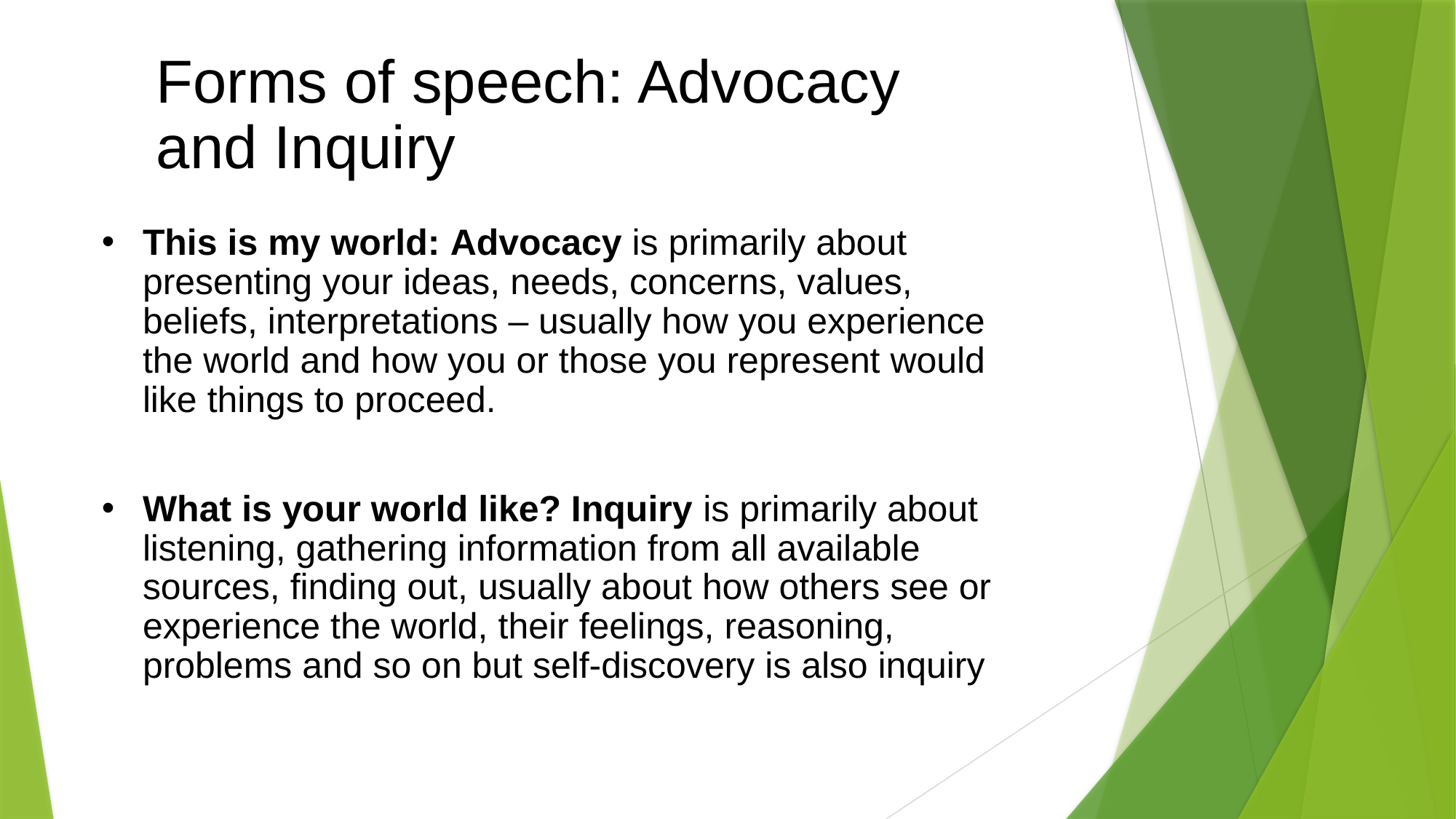

Forms of speech: Advocacy and Inquiry
This is my world: Advocacy is primarily about presenting your ideas, needs, concerns, values, beliefs, interpretations – usually how you experience the world and how you or those you represent would like things to proceed.

What is your world like? Inquiry is primarily about listening, gathering information from all available sources, finding out, usually about how others see or experience the world, their feelings, reasoning, problems and so on but self-discovery is also inquiry